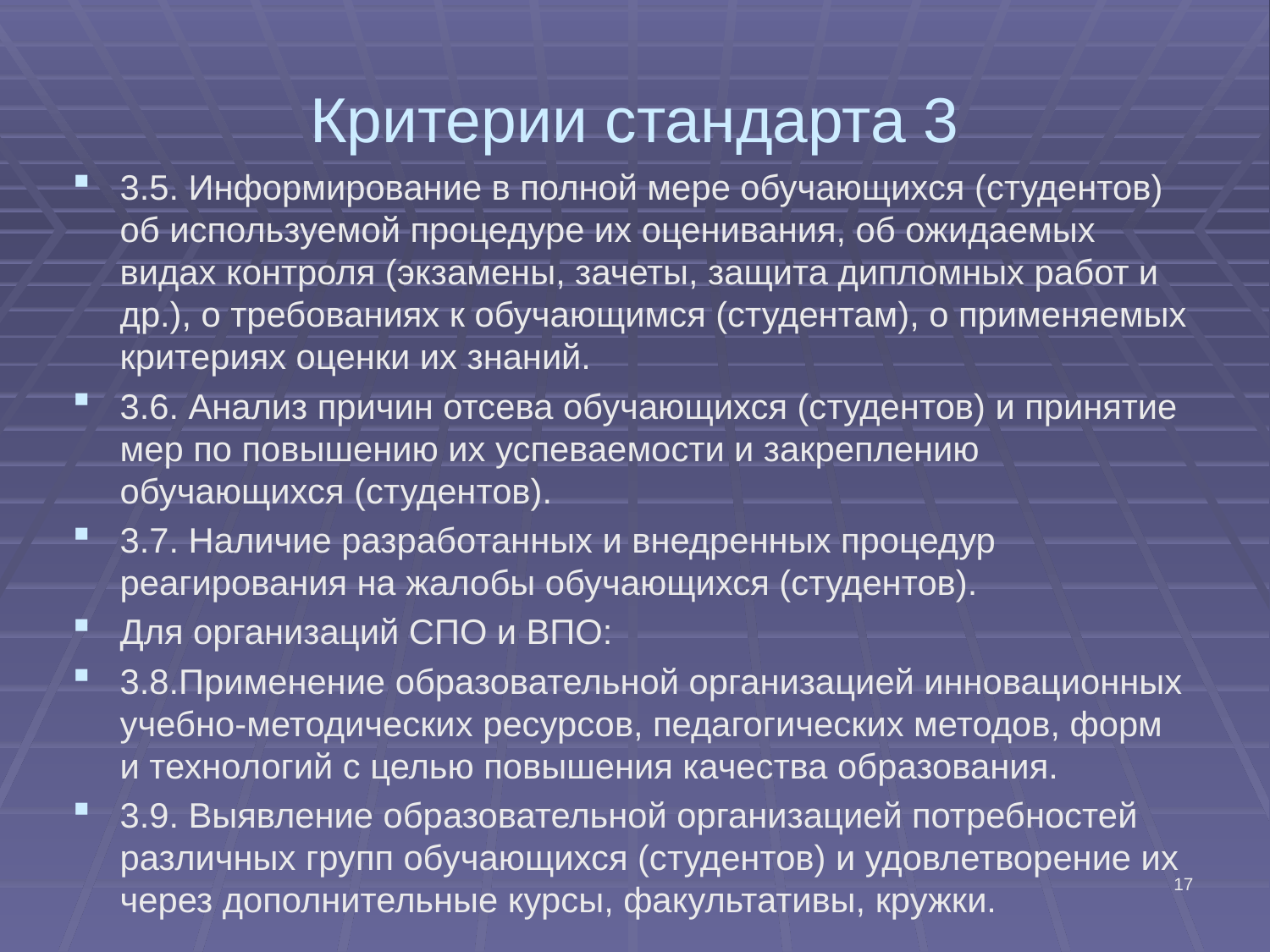

# Критерии стандарта 3
3.5. Информирование в полной мере обучающихся (студентов) об используемой процедуре их оценивания, об ожидаемых видах контроля (экзамены, зачеты, защита дипломных работ и др.), о требованиях к обучающимся (студентам), о применяемых критериях оценки их знаний.
3.6. Анализ причин отсева обучающихся (студентов) и принятие мер по повышению их успеваемости и закреплению обучающихся (студентов).
3.7. Наличие разработанных и внедренных процедур реагирования на жалобы обучающихся (студентов).
Для организаций СПО и ВПО:
3.8.Применение образовательной организацией инновационных учебно-методических ресурсов, педагогических методов, форм и технологий с целью повышения качества образования.
3.9. Выявление образовательной организацией потребностей различных групп обучающихся (студентов) и удовлетворение их через дополнительные курсы, факультативы, кружки.

17